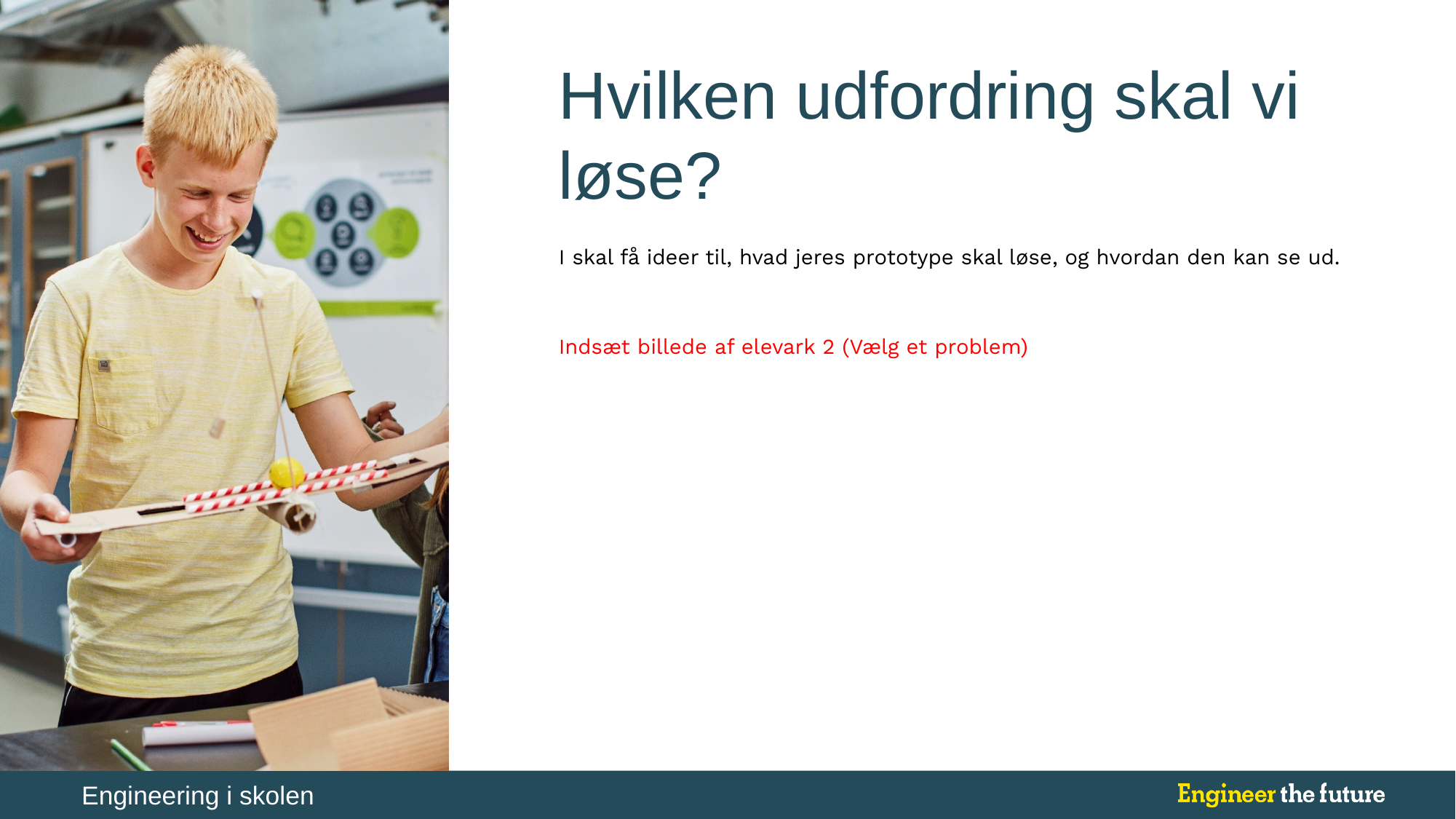

Hvilken udfordring skal vi løse?
I skal få ideer til, hvad jeres prototype skal løse, og hvordan den kan se ud.

Indsæt billede af elevark 2 (Vælg et problem)